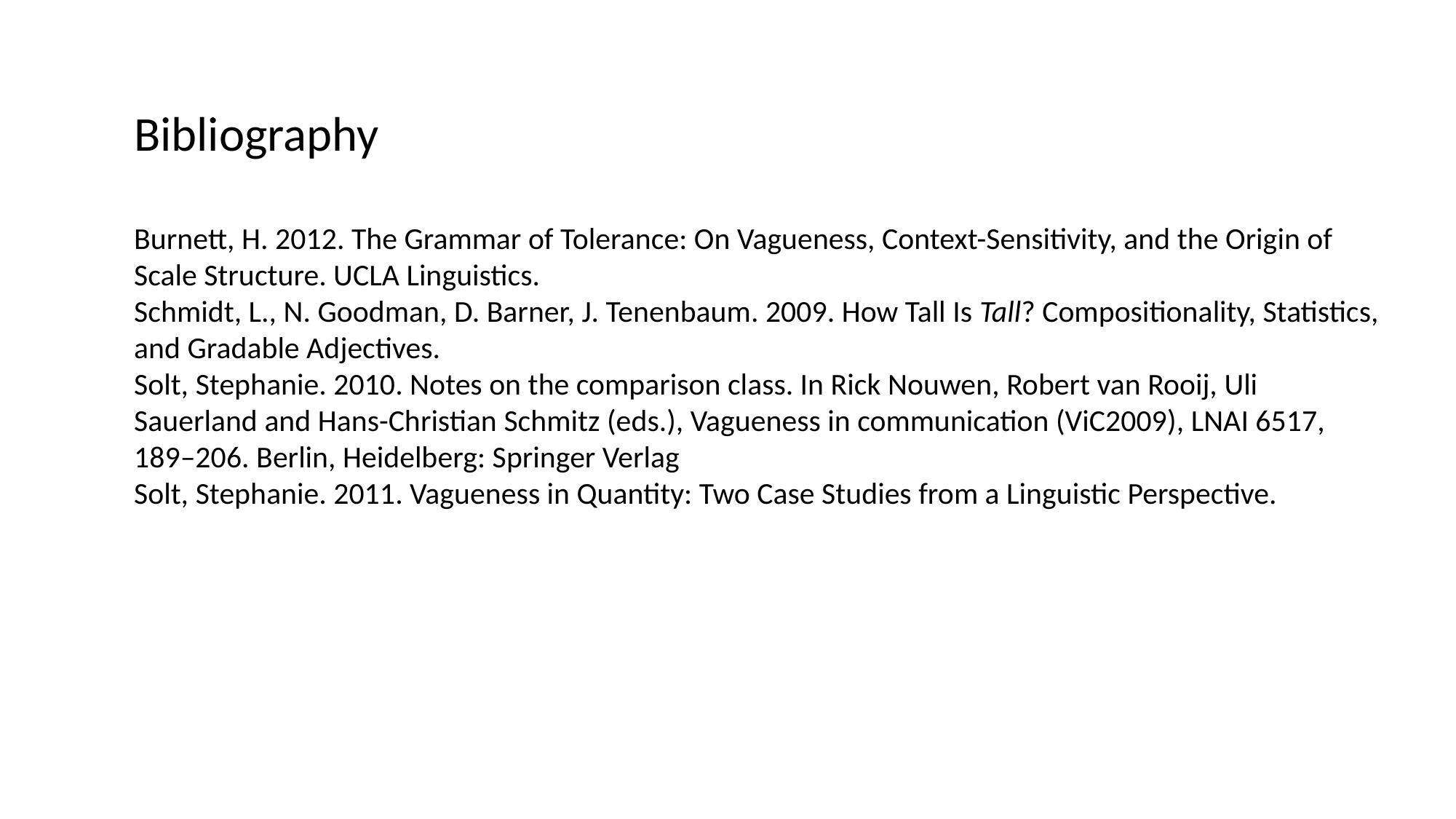

Bibliography

Burnett, H. 2012. The Grammar of Tolerance: On Vagueness, Context-Sensitivity, and the Origin of Scale Structure. UCLA Linguistics.
Schmidt, L., N. Goodman, D. Barner, J. Tenenbaum. 2009. How Tall Is Tall? Compositionality, Statistics, and Gradable Adjectives.
Solt, Stephanie. 2010. Notes on the comparison class. In Rick Nouwen, Robert van Rooij, Uli
Sauerland and Hans-Christian Schmitz (eds.), Vagueness in communication (ViC2009), LNAI 6517,
189–206. Berlin, Heidelberg: Springer Verlag
Solt, Stephanie. 2011. Vagueness in Quantity: Two Case Studies from a Linguistic Perspective.